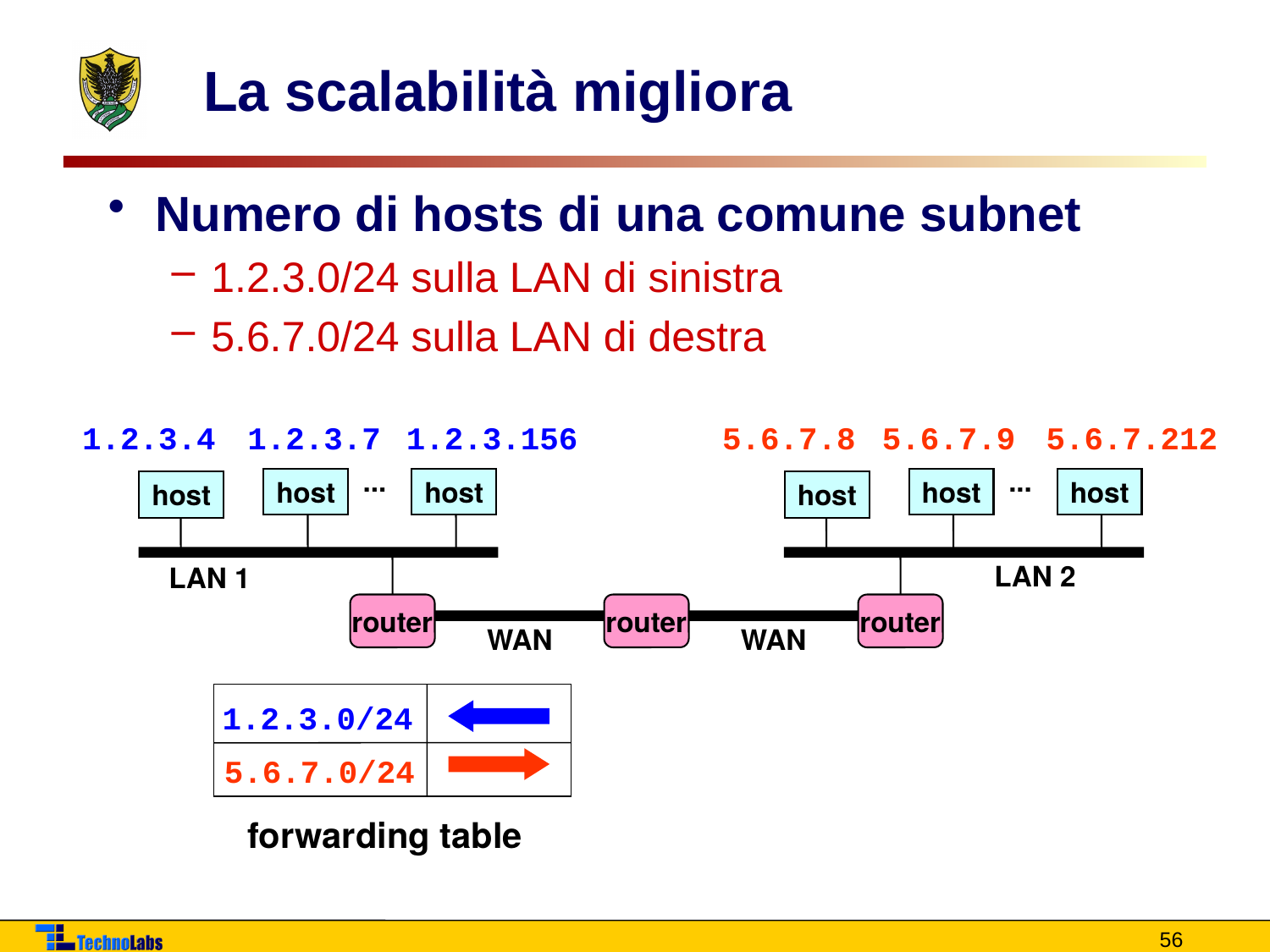

# La scalabilità migliora
Numero di hosts di una comune subnet
1.2.3.0/24 sulla LAN di sinistra
5.6.7.0/24 sulla LAN di destra
1.2.3.4
1.2.3.7
1.2.3.156
5.6.7.8
5.6.7.9
5.6.7.212
...
...
host
host
host
host
host
host

LAN 2
LAN 1
router
router
router

WAN

WAN

1.2.3.0/24

5.6.7.0/24

forwarding table
56